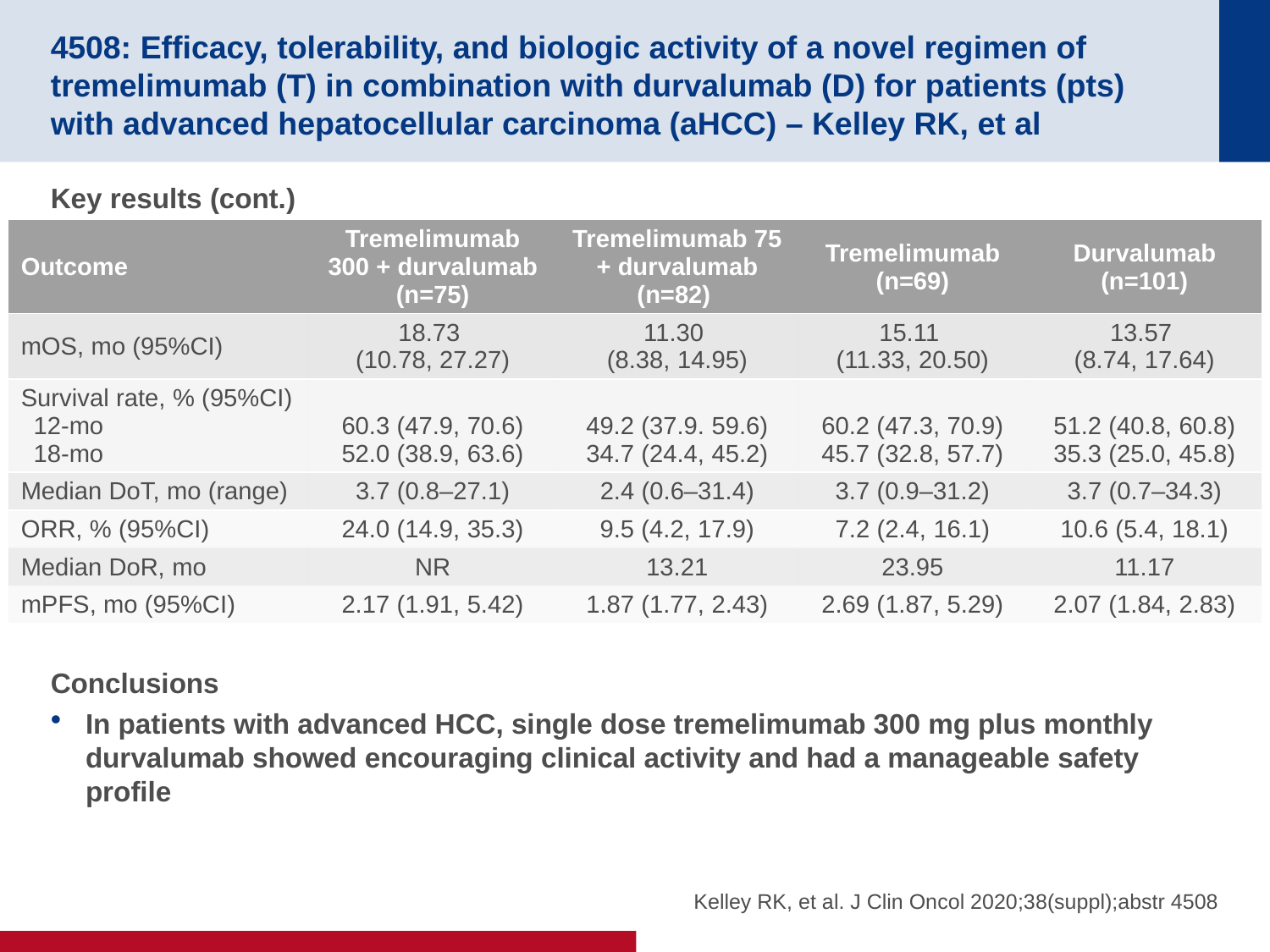

# 4508: Efficacy, tolerability, and biologic activity of a novel regimen of tremelimumab (T) in combination with durvalumab (D) for patients (pts) with advanced hepatocellular carcinoma (aHCC) – Kelley RK, et al
Key results (cont.)
Conclusions
In patients with advanced HCC, single dose tremelimumab 300 mg plus monthly durvalumab showed encouraging clinical activity and had a manageable safety profile
| Outcome | Tremelimumab 300 + durvalumab (n=75) | Tremelimumab 75 + durvalumab (n=82) | Tremelimumab (n=69) | Durvalumab (n=101) |
| --- | --- | --- | --- | --- |
| mOS, mo (95%CI) | 18.73 (10.78, 27.27) | 11.30 (8.38, 14.95) | 15.11 (11.33, 20.50) | 13.57 (8.74, 17.64) |
| Survival rate, % (95%CI) 12-mo 18-mo | 60.3 (47.9, 70.6) 52.0 (38.9, 63.6) | 49.2 (37.9. 59.6) 34.7 (24.4, 45.2) | 60.2 (47.3, 70.9) 45.7 (32.8, 57.7) | 51.2 (40.8, 60.8) 35.3 (25.0, 45.8) |
| Median DoT, mo (range) | 3.7 (0.8–27.1) | 2.4 (0.6–31.4) | 3.7 (0.9–31.2) | 3.7 (0.7–34.3) |
| ORR, % (95%CI) | 24.0 (14.9, 35.3) | 9.5 (4.2, 17.9) | 7.2 (2.4, 16.1) | 10.6 (5.4, 18.1) |
| Median DoR, mo | NR | 13.21 | 23.95 | 11.17 |
| mPFS, mo (95%CI) | 2.17 (1.91, 5.42) | 1.87 (1.77, 2.43) | 2.69 (1.87, 5.29) | 2.07 (1.84, 2.83) |
Kelley RK, et al. J Clin Oncol 2020;38(suppl);abstr 4508